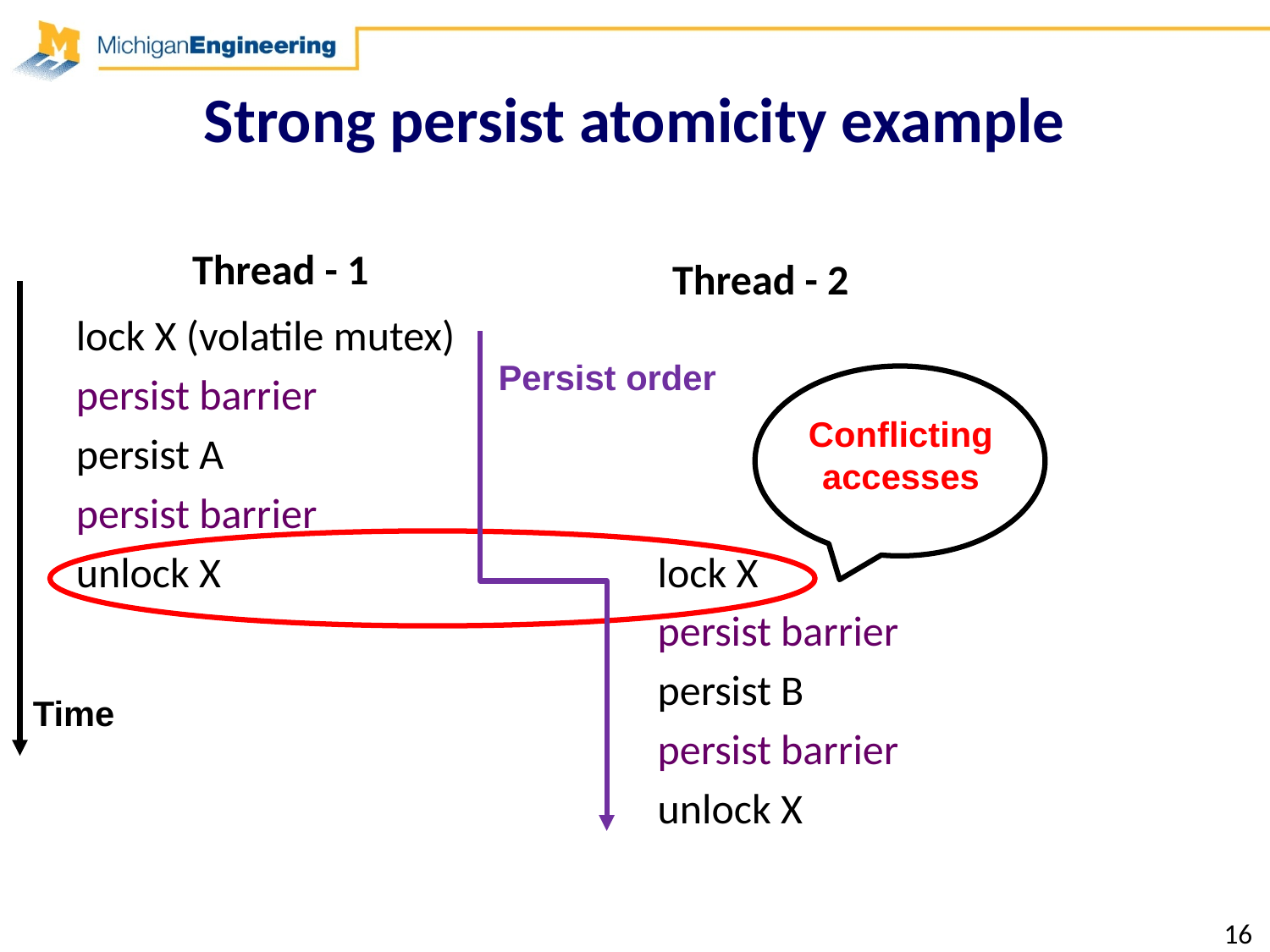

# Strong persist atomicity example
Thread - 1
Thread - 2
lock X (volatile mutex)
persist barrier
persist A
persist barrier
unlock X

lock X
persist barrier
persist B
persist barrier
unlock X
Persist order

Conflicting
accesses

Time
16